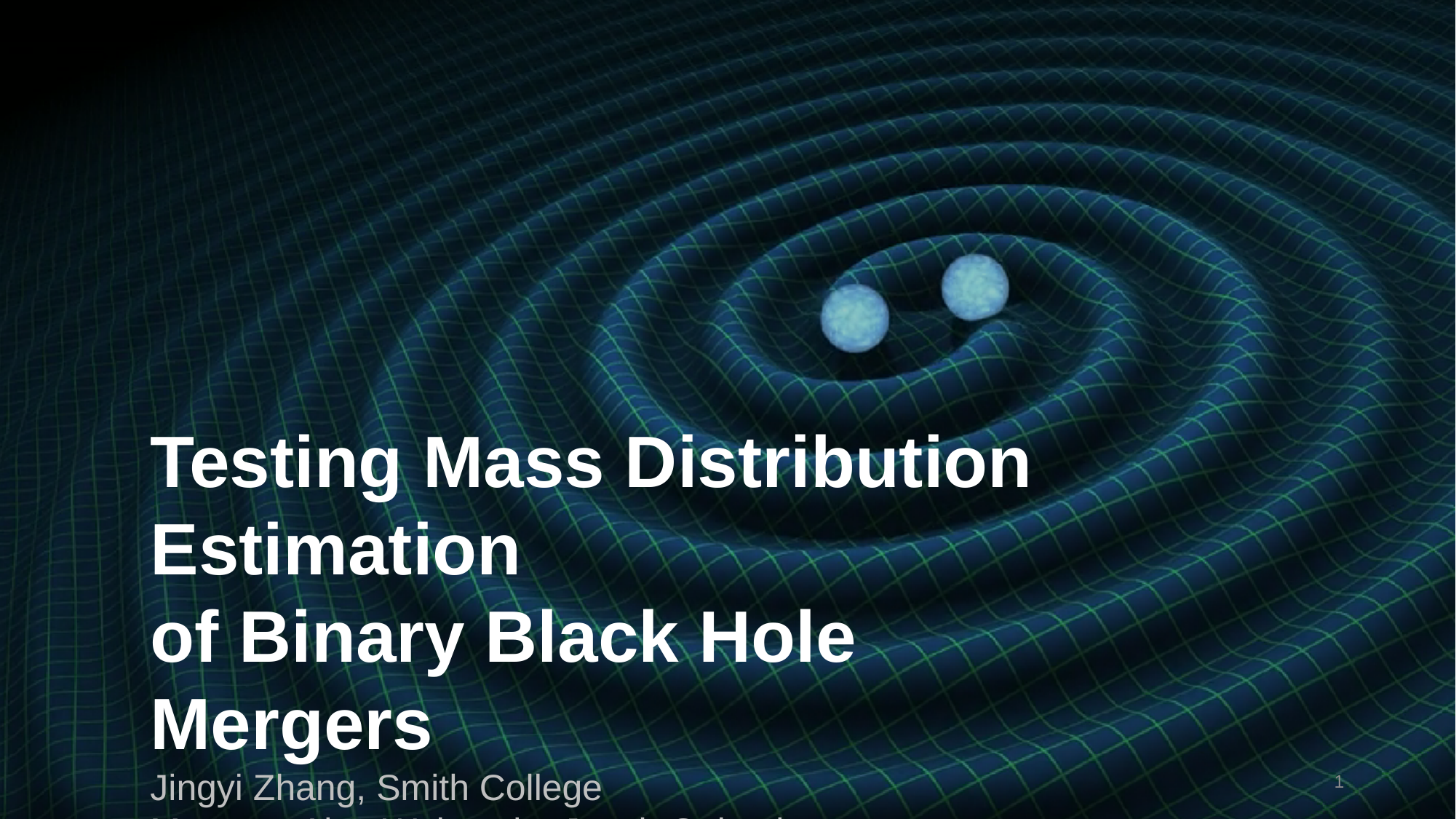

Testing Mass Distribution Estimation
of Binary Black Hole Mergers
Jingyi Zhang, Smith College
Mentors: Alan Weinstein, Jacob Golomb
LIGO SURF 2022
DCC: T2200254
1